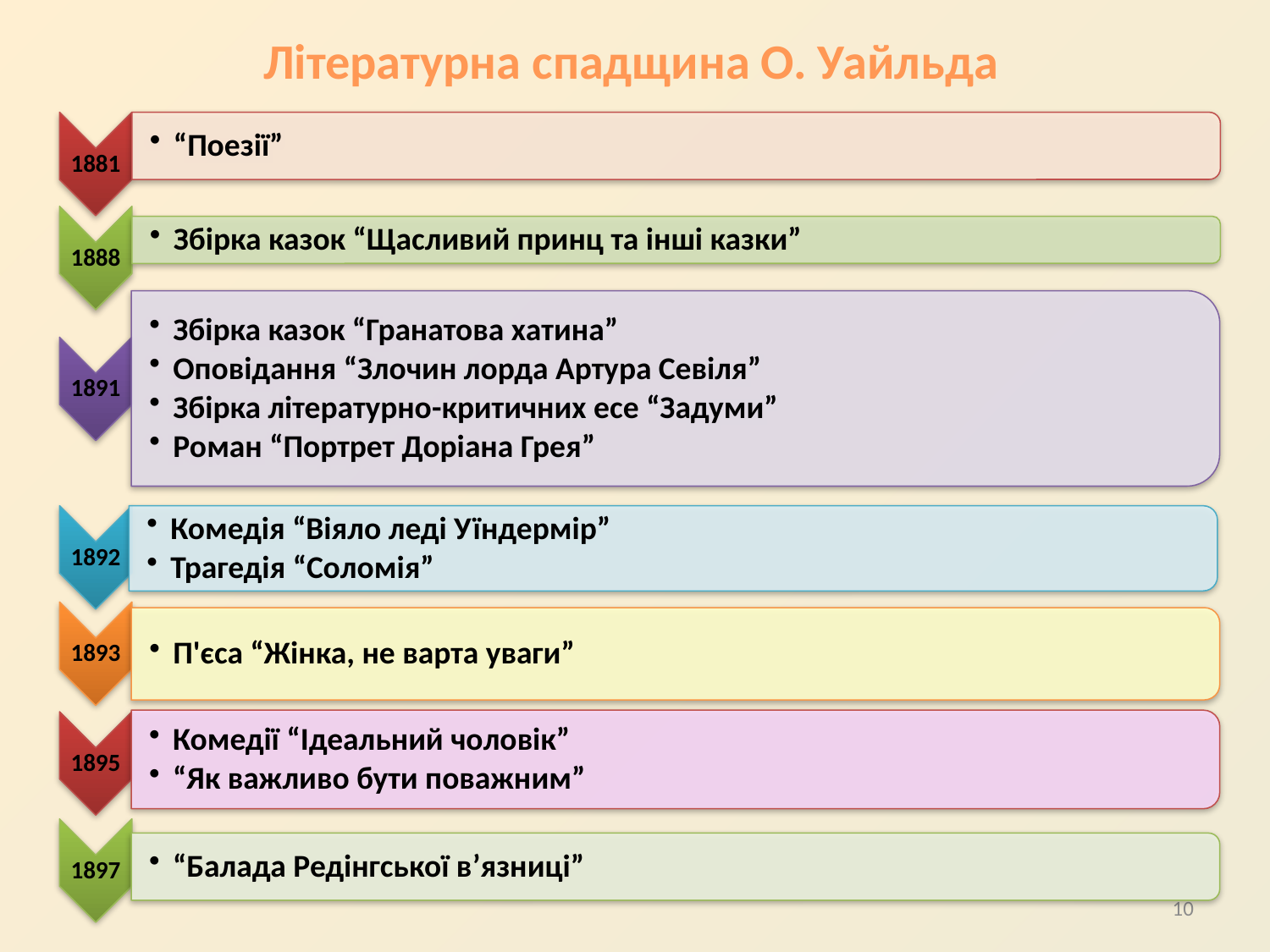

# Літературна спадщина О. Уайльда
1881
“Поезії”
1888
Збірка казок “Щасливий принц та інші казки”
1891
Збірка казок “Гранатова хатина”
Оповідання “Злочин лорда Артура Севіля”
Збірка літературно-критичних есе “Задуми”
Роман “Портрет Доріана Грея”
1892
Комедія “Віяло леді Уїндермір”
Трагедія “Соломія”
1893
П'єса “Жінка, не варта уваги”
1895
Комедії “Ідеальний чоловік”
“Як важливо бути поважним”
1897
“Балада Редінгської в’язниці”
10